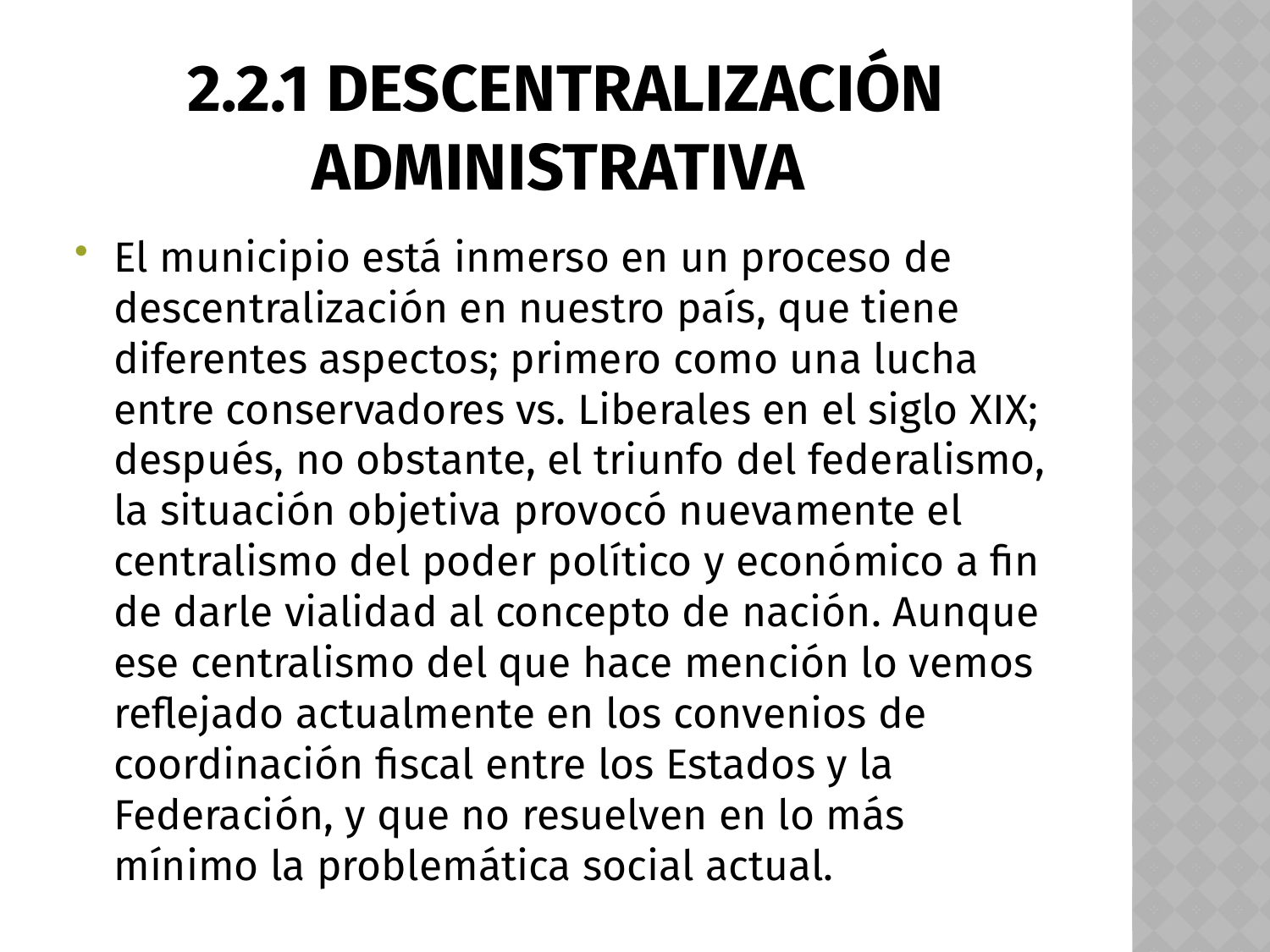

# 2.2.1 Descentralización administrativa
El municipio está inmerso en un proceso de descentralización en nuestro país, que tiene diferentes aspectos; primero como una lucha entre conservadores vs. Liberales en el siglo XIX; después, no obstante, el triunfo del federalismo, la situación objetiva provocó nuevamente el centralismo del poder político y económico a fin de darle vialidad al concepto de nación. Aunque ese centralismo del que hace mención lo vemos reflejado actualmente en los convenios de coordinación fiscal entre los Estados y la Federación, y que no resuelven en lo más mínimo la problemática social actual.